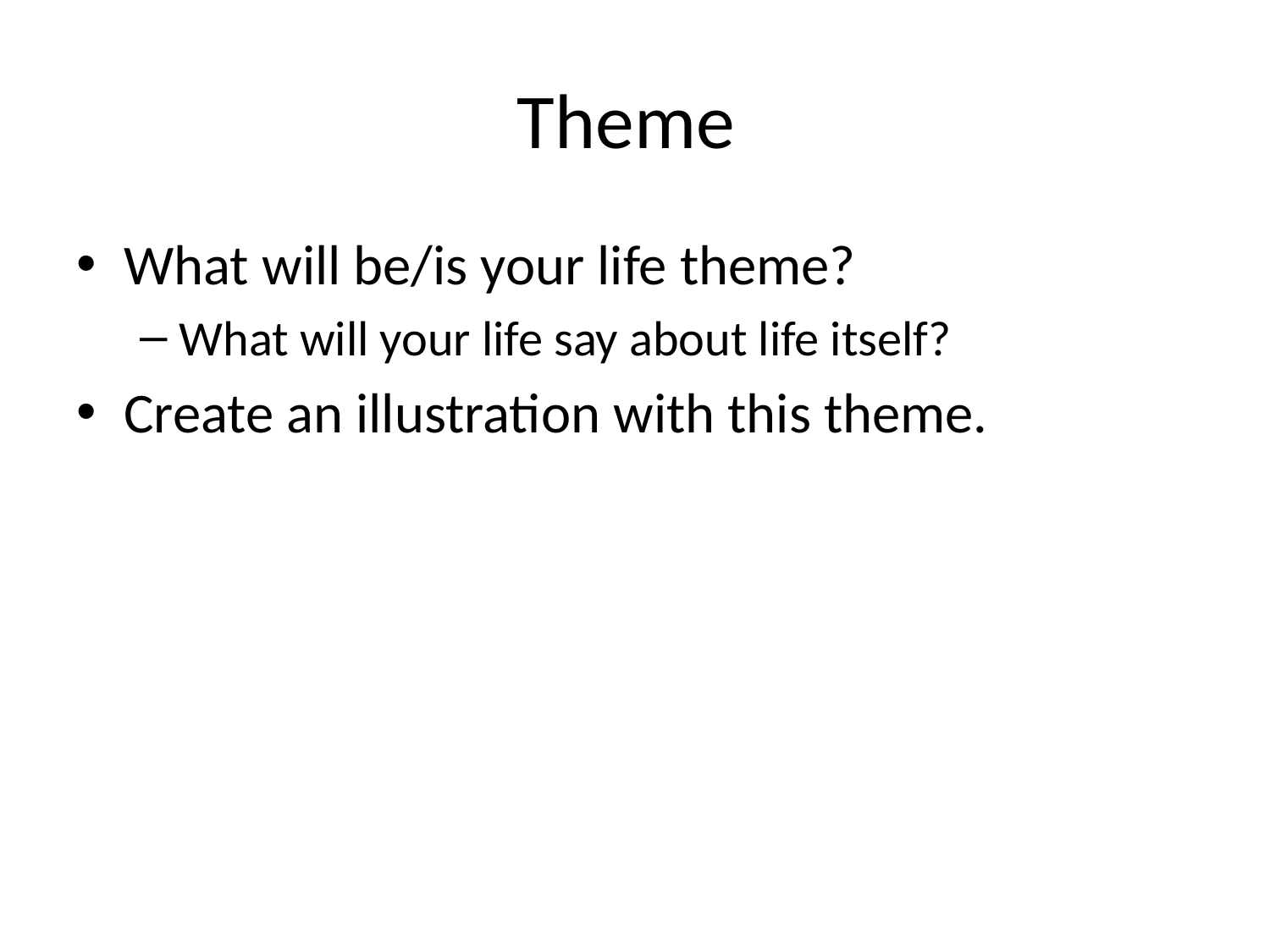

# Theme
What will be/is your life theme?
What will your life say about life itself?
Create an illustration with this theme.